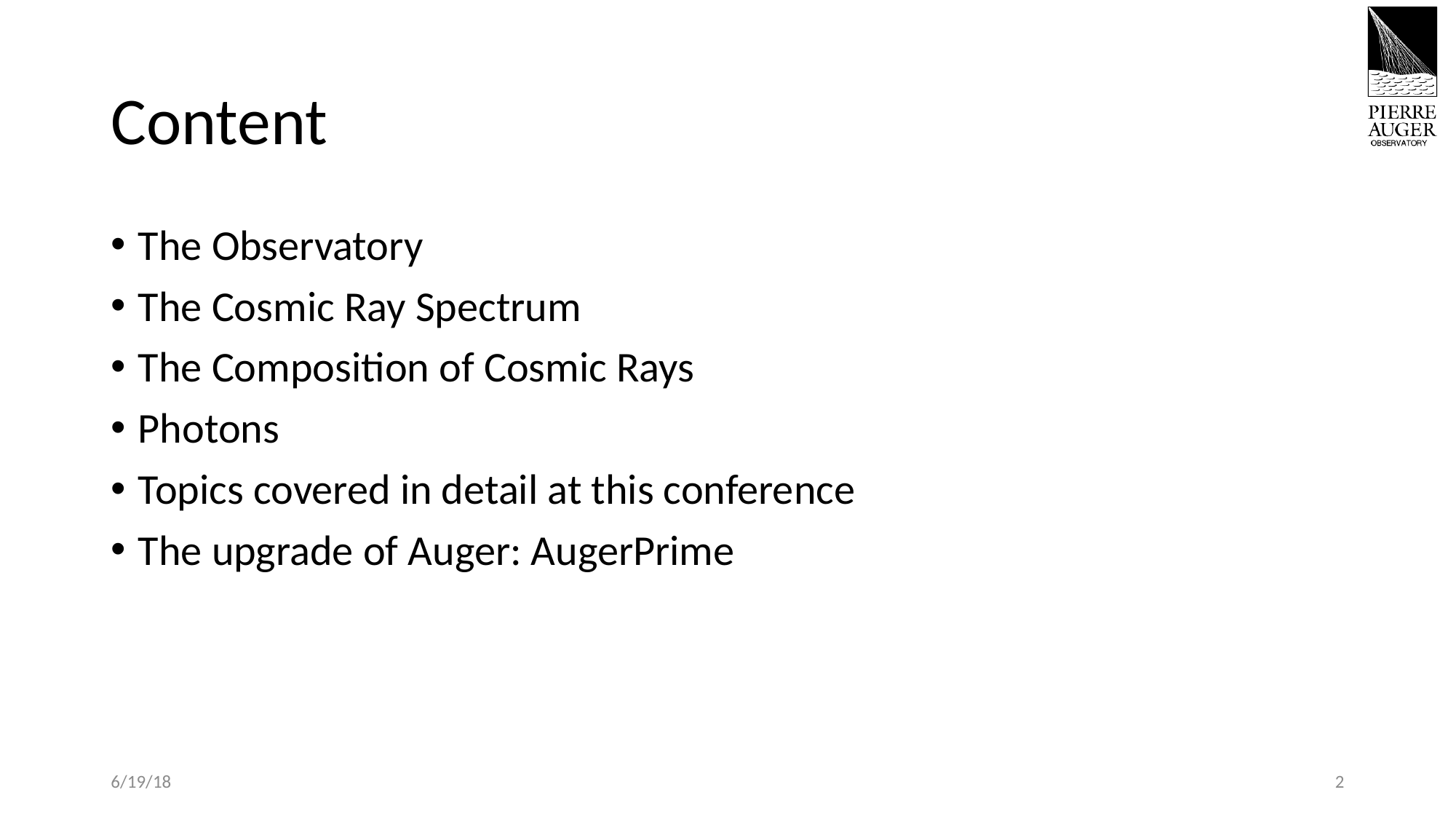

# Content
The Observatory
The Cosmic Ray Spectrum
The Composition of Cosmic Rays
Photons
Topics covered in detail at this conference
The upgrade of Auger: AugerPrime

6/19/18
2